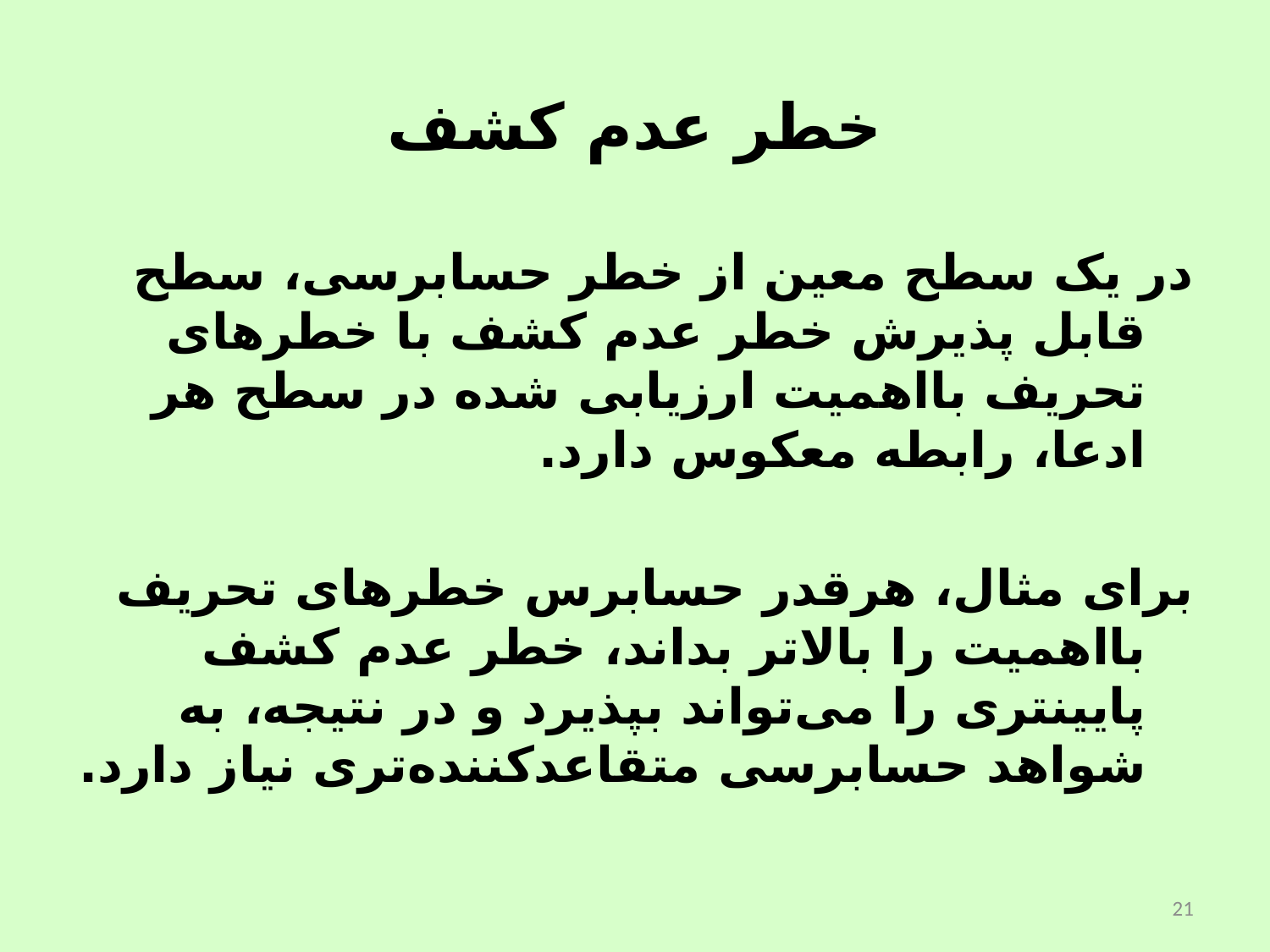

خطر عدم کشف

در یک سطح معین از خطر حسابرسی، سطح قابل پذیرش خطر عدم کشف با خطرهای تحریف بااهمیت ارزیابی شده در سطح هر ادعا، رابطه معکوس دارد.

برای مثال، هرقدر حسابرس خطرهای تحریف بااهمیت را بالاتر بداند، خطر عدم کشف پایینتری را می‌تواند بپذیرد و در نتیجه، به شواهد حسابرسی متقاعدکننده‌تری نیاز دارد.

21